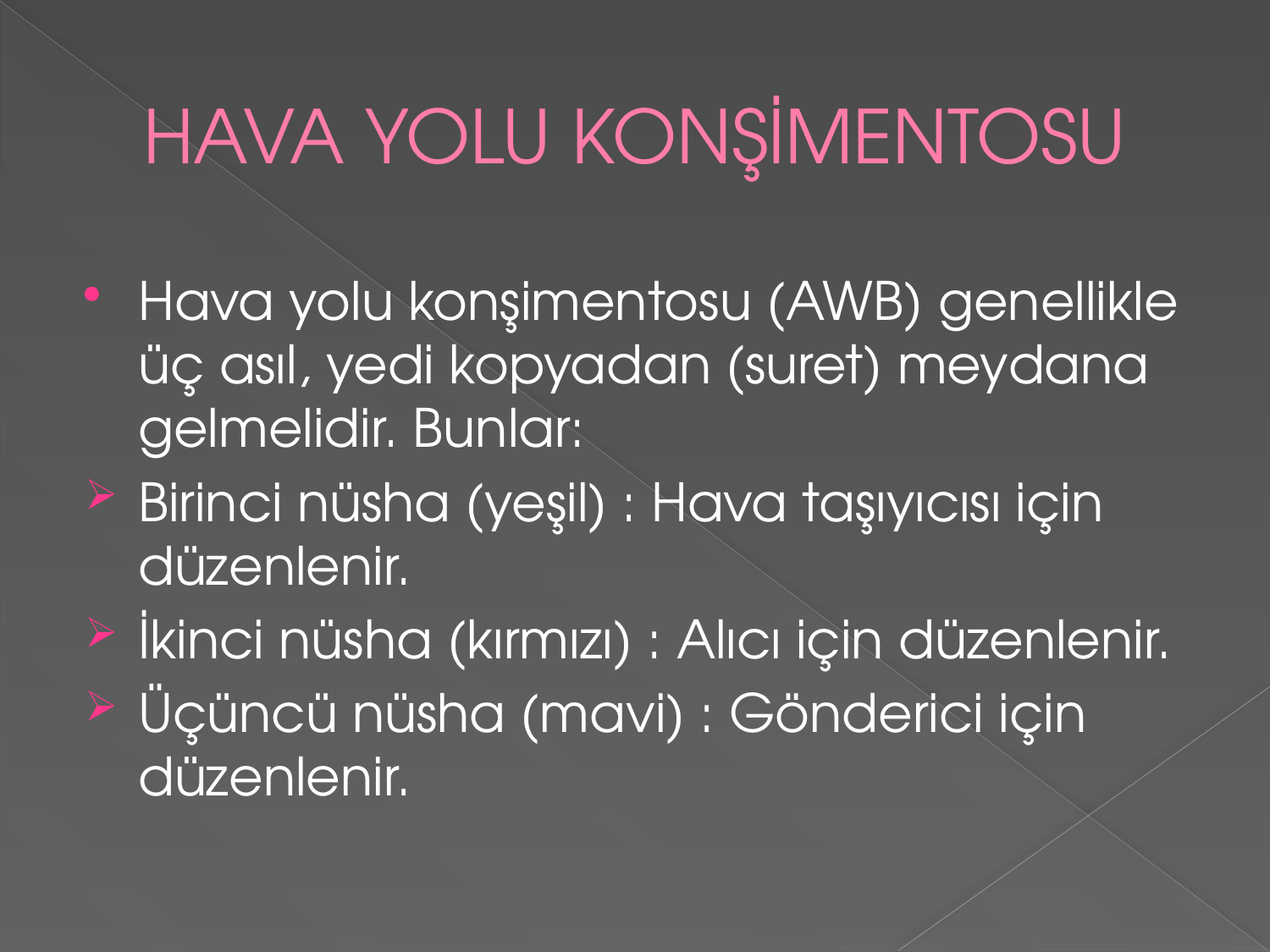

# HAVA YOLU KONŞİMENTOSU
Hava yolu konşimentosu (AWB) genellikle üç asıl, yedi kopyadan (suret) meydana gelmelidir. Bunlar:
Birinci nüsha (yeşil) : Hava taşıyıcısı için düzenlenir.
İkinci nüsha (kırmızı) : Alıcı için düzenlenir.
Üçüncü nüsha (mavi) : Gönderici için düzenlenir.